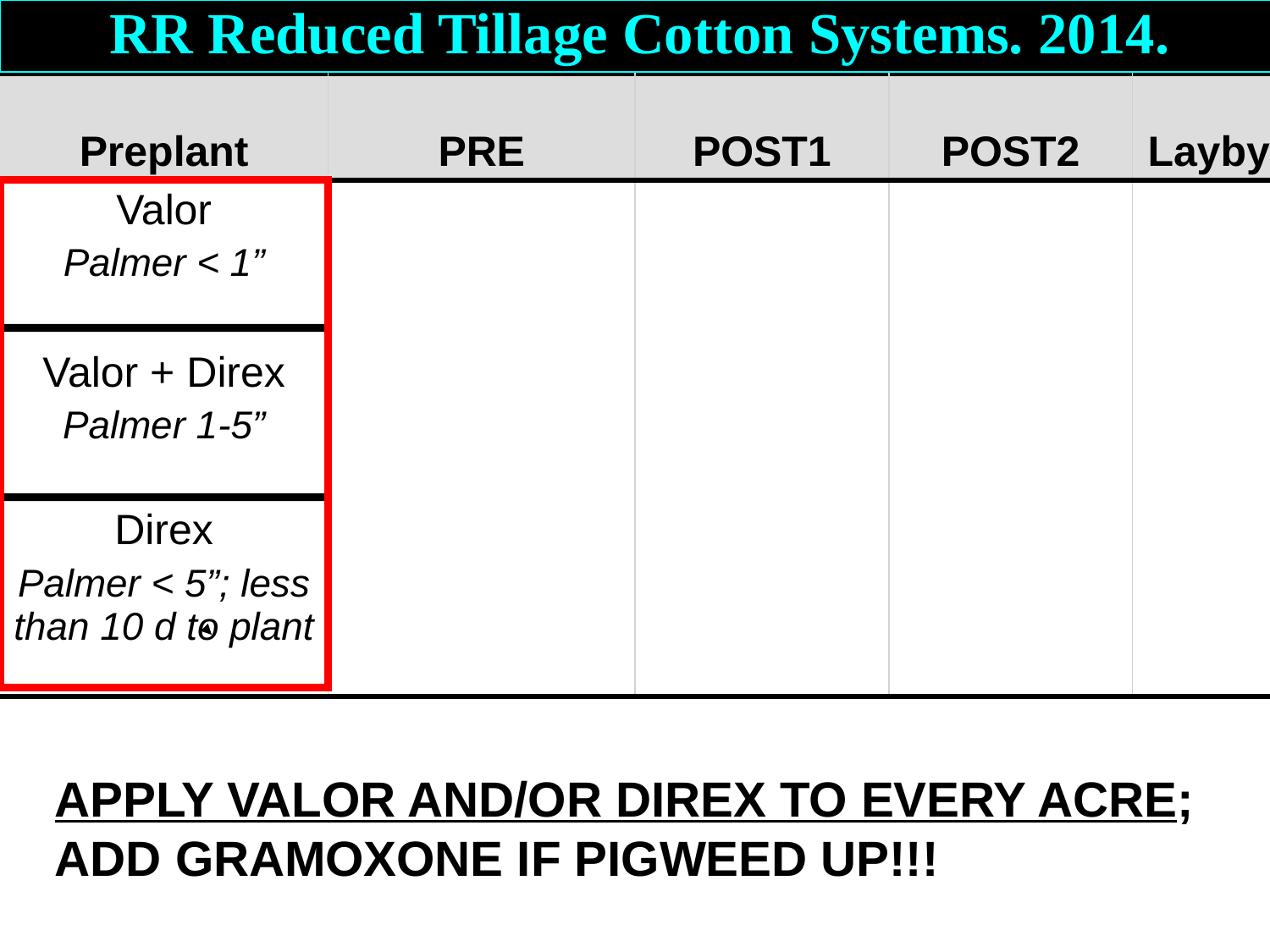

RR Reduced Tillage Cotton Systems. 2014.
| Preplant | PRE | POST1 | POST2 | Layby |
| --- | --- | --- | --- | --- |
| Valor Palmer < 1” Valor + Direx Palmer 1-5” Direx Palmer < 5”; less than 10 d to plant |  |  |  |  |

APPLY VALOR AND/OR DIREX TO EVERY ACRE; ADD GRAMOXONE IF PIGWEED UP!!!